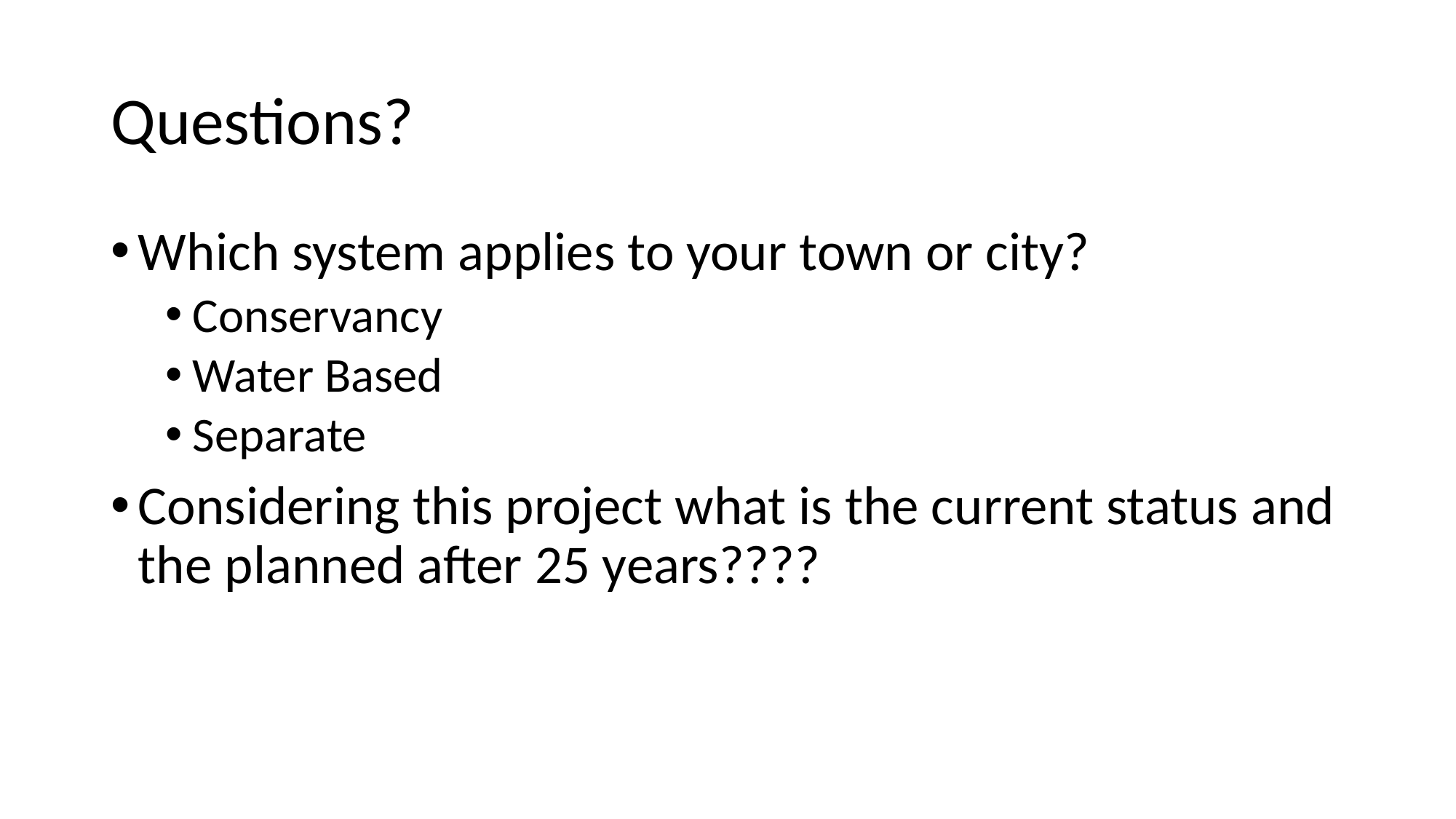

# Questions?
Which system applies to your town or city?
Conservancy
Water Based
Separate
Considering this project what is the current status and the planned after 25 years????